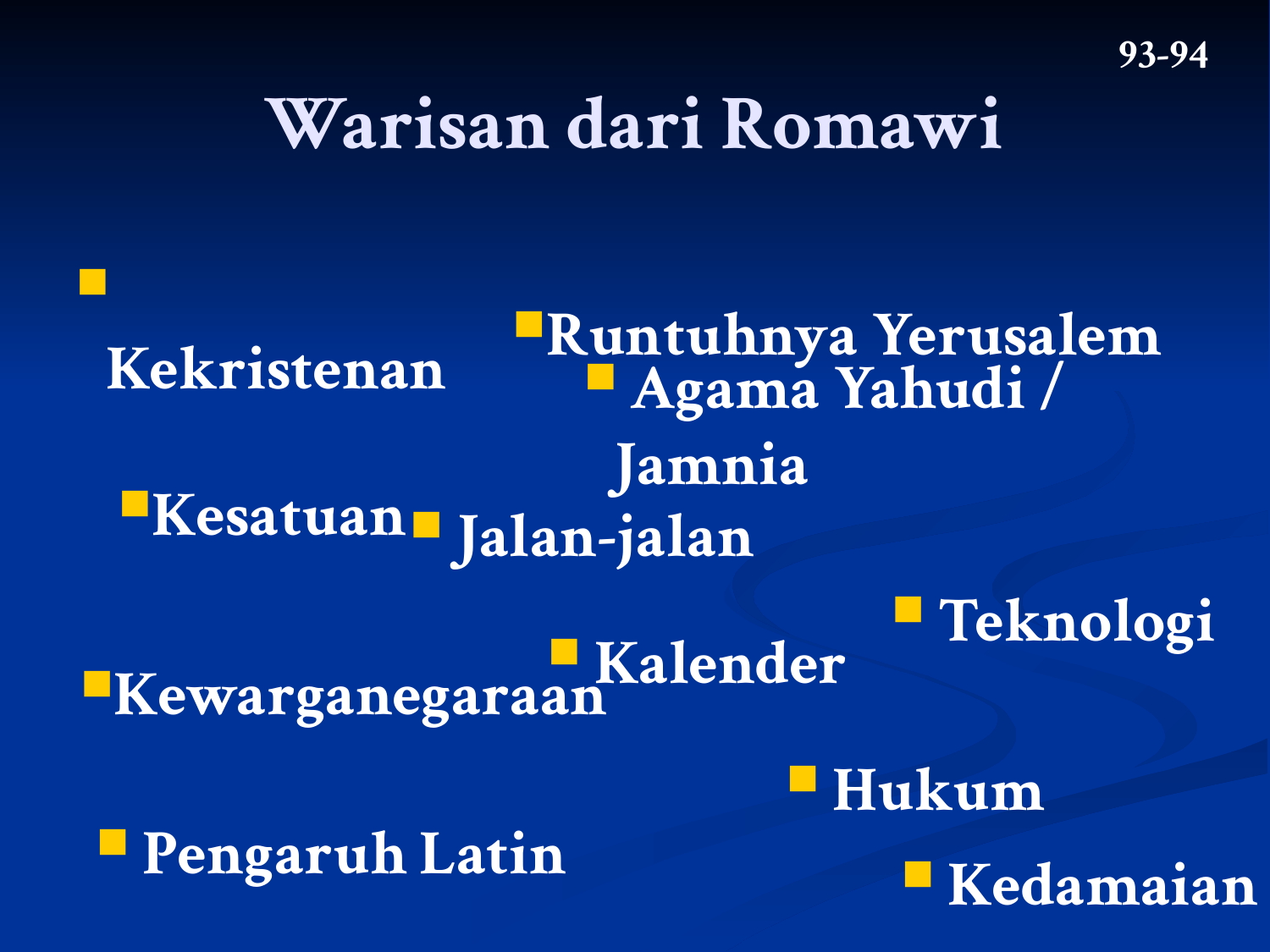

93-94
# Warisan dari Romawi
 Kekristenan
Runtuhnya Yerusalem
 Agama Yahudi / Jamnia
Kesatuan
 Jalan-jalan
 Teknologi
 Kalender
Kewarganegaraan
 Hukum
 Pengaruh Latin
 Kedamaian